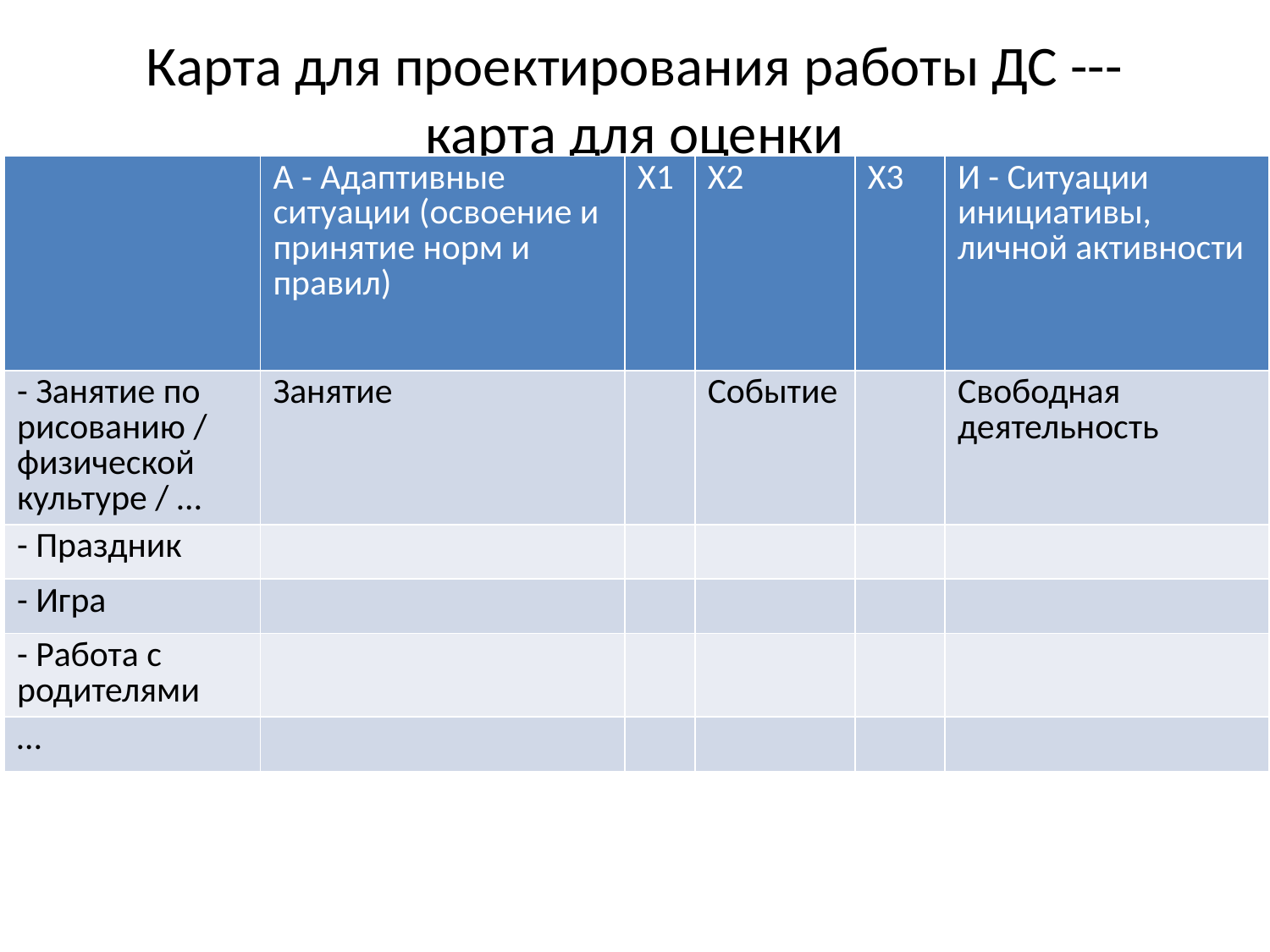

# Карта для проектирования работы ДС --- карта для оценки
|  | А - Адаптивные ситуации (освоение и принятие норм и правил) | Х1 | Х2 | Х3 | И - Ситуации инициативы, личной активности |
| --- | --- | --- | --- | --- | --- |
| - Занятие по рисованию / физической культуре / … | Занятие |  | Событие |  | Свободная деятельность |
| - Праздник |  |  |  |  |  |
| - Игра |  |  |  |  |  |
| - Работа с родителями |  |  |  |  |  |
| … |  |  |  |  |  |